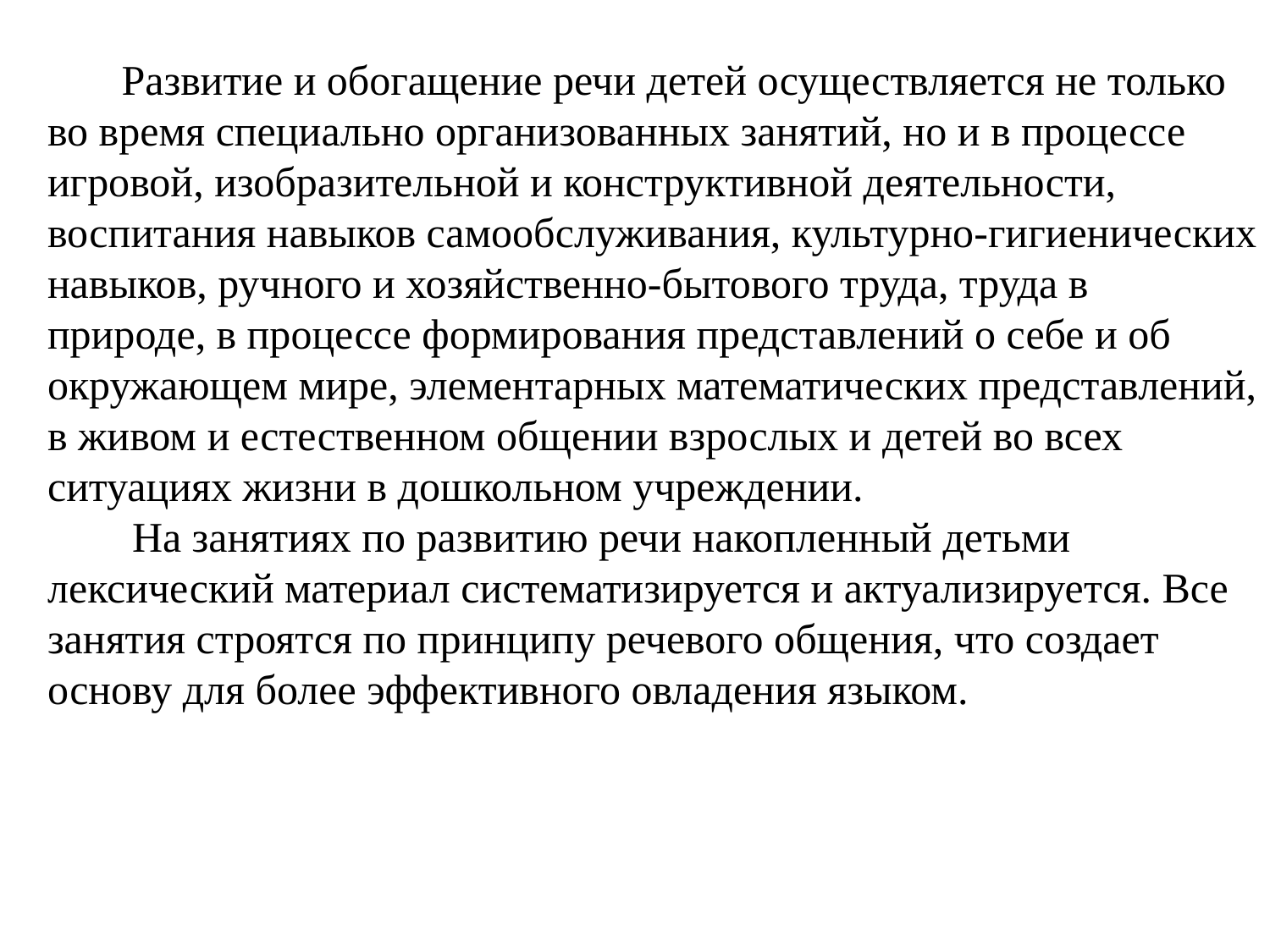

Развитие и обогащение речи детей осуществляется не только во время специально организованных занятий, но и в процессе игровой, изобразительной и конструктивной деятельности, воспитания навыков самообслуживания, культурно-гигиенических навыков, ручного и хозяйственно-бытового труда, труда в природе, в процессе формирования представлений о себе и об окружающем мире, элементарных математических представлений, в живом и естественном общении взрослых и детей во всех ситуациях жизни в дошкольном учреждении.
        На занятиях по развитию речи накопленный детьми лексический материал систематизируется и актуализируется. Все занятия строятся по принципу речевого общения, что создает основу для более эффективного овладения языком.